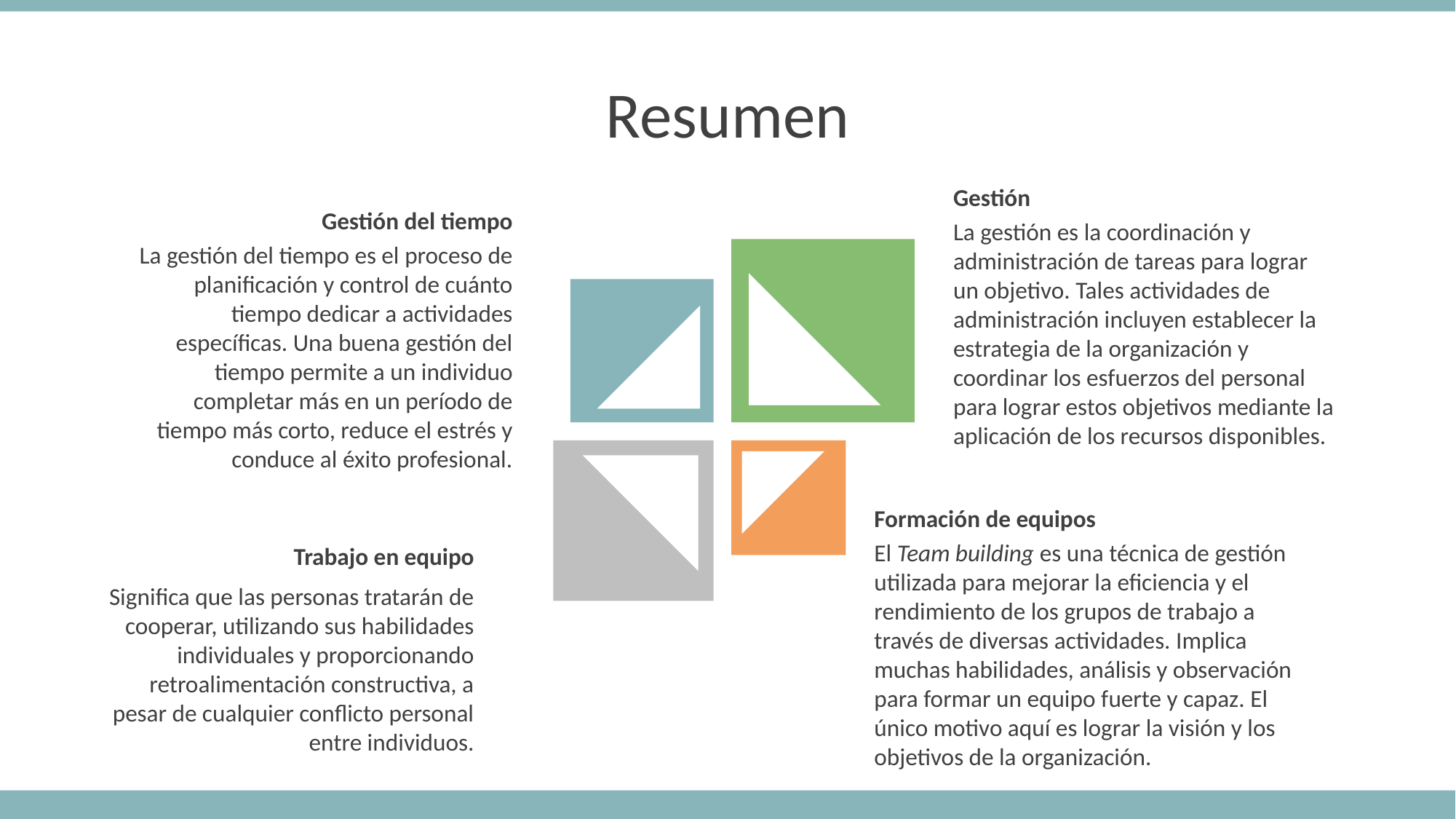

Resumen
Gestión
La gestión es la coordinación y administración de tareas para lograr un objetivo. Tales actividades de administración incluyen establecer la estrategia de la organización y coordinar los esfuerzos del personal para lograr estos objetivos mediante la aplicación de los recursos disponibles.
Gestión del tiempo
La gestión del tiempo es el proceso de planificación y control de cuánto tiempo dedicar a actividades específicas. Una buena gestión del tiempo permite a un individuo completar más en un período de tiempo más corto, reduce el estrés y conduce al éxito profesional.

Formación de equipos
El Team building es una técnica de gestión utilizada para mejorar la eficiencia y el rendimiento de los grupos de trabajo a través de diversas actividades. Implica muchas habilidades, análisis y observación para formar un equipo fuerte y capaz. El único motivo aquí es lograr la visión y los objetivos de la organización.

Trabajo en equipo
Significa que las personas tratarán de cooperar, utilizando sus habilidades individuales y proporcionando retroalimentación constructiva, a pesar de cualquier conflicto personal entre individuos.